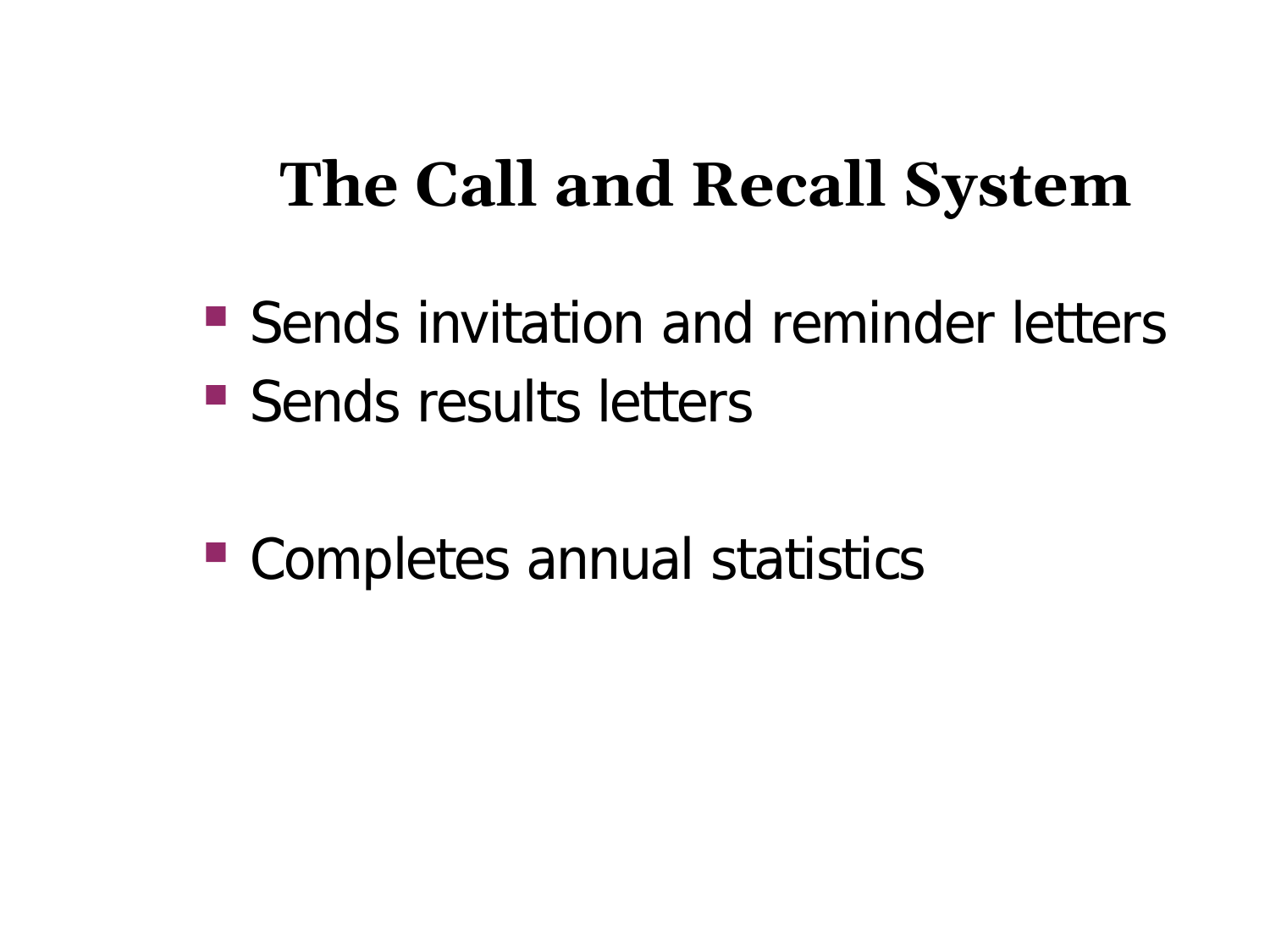

The Call and Recall System
Sends invitation and reminder letters
Sends results letters

Completes annual statistics